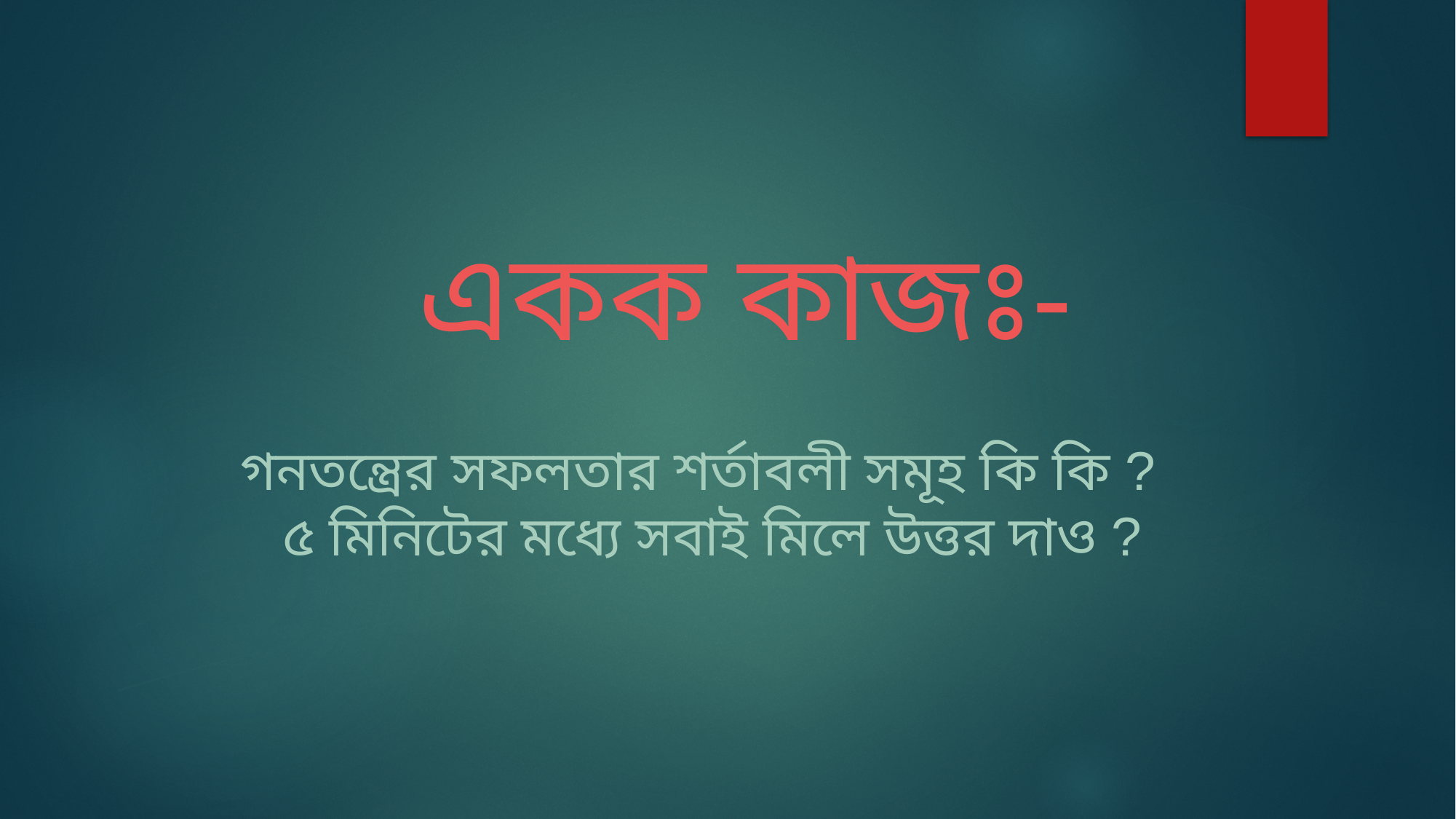

একক কাজঃ-
গনতন্ত্রের সফলতার শর্তাবলী সমূহ কি কি ?
  ৫ মিনিটের মধ্যে সবাই মিলে উত্তর দাও ?